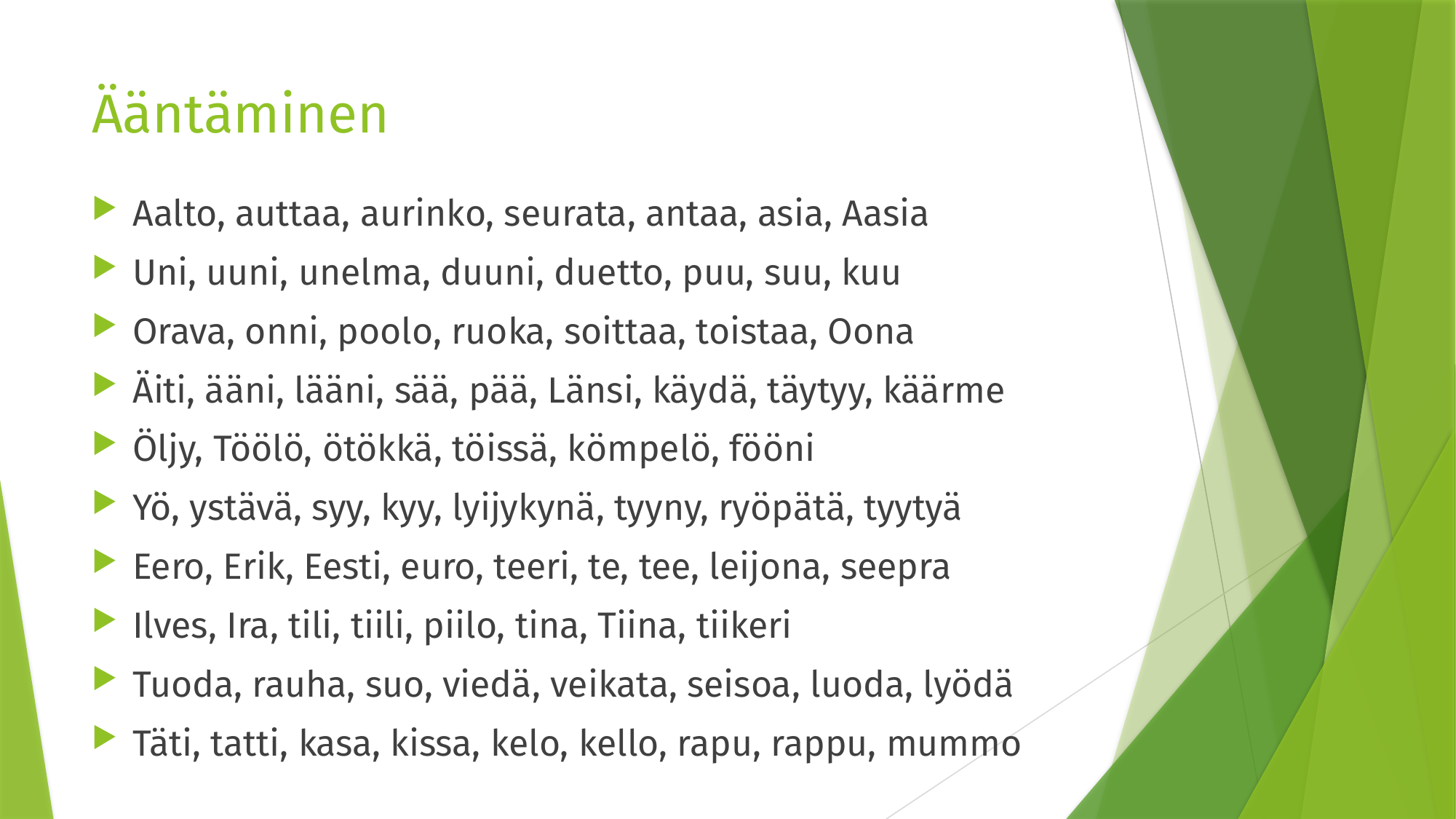

# Ääntäminen
Aalto, auttaa, aurinko, seurata, antaa, asia, Aasia
Uni, uuni, unelma, duuni, duetto, puu, suu, kuu
Orava, onni, poolo, ruoka, soittaa, toistaa, Oona
Äiti, ääni, lääni, sää, pää, Länsi, käydä, täytyy, käärme
Öljy, Töölö, ötökkä, töissä, kömpelö, fööni
Yö, ystävä, syy, kyy, lyijykynä, tyyny, ryöpätä, tyytyä
Eero, Erik, Eesti, euro, teeri, te, tee, leijona, seepra
Ilves, Ira, tili, tiili, piilo, tina, Tiina, tiikeri
Tuoda, rauha, suo, viedä, veikata, seisoa, luoda, lyödä
Täti, tatti, kasa, kissa, kelo, kello, rapu, rappu, mummo